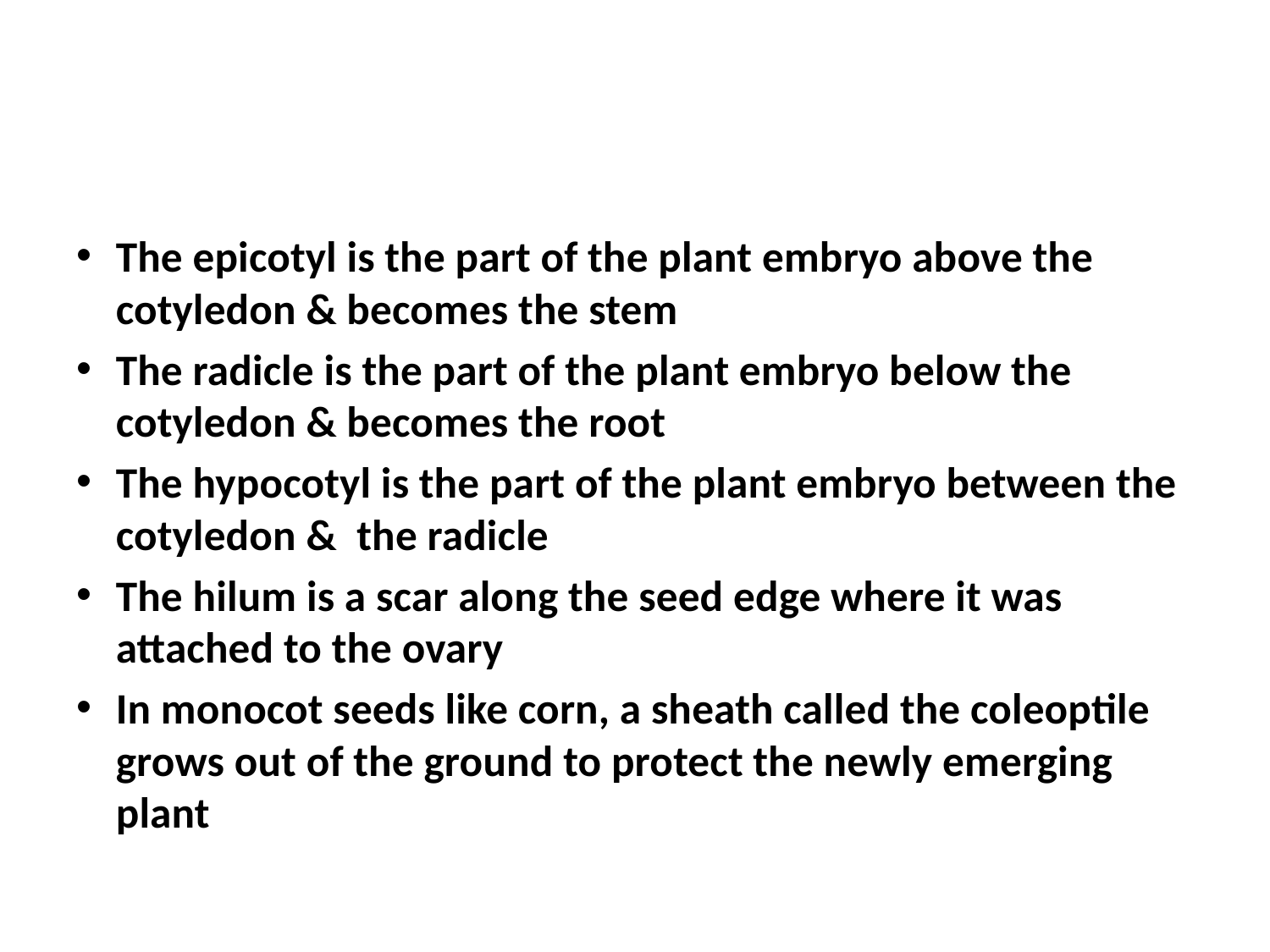

#
The epicotyl is the part of the plant embryo above the cotyledon & becomes the stem
The radicle is the part of the plant embryo below the cotyledon & becomes the root
The hypocotyl is the part of the plant embryo between the cotyledon &  the radicle
The hilum is a scar along the seed edge where it was attached to the ovary
In monocot seeds like corn, a sheath called the coleoptile grows out of the ground to protect the newly emerging plant